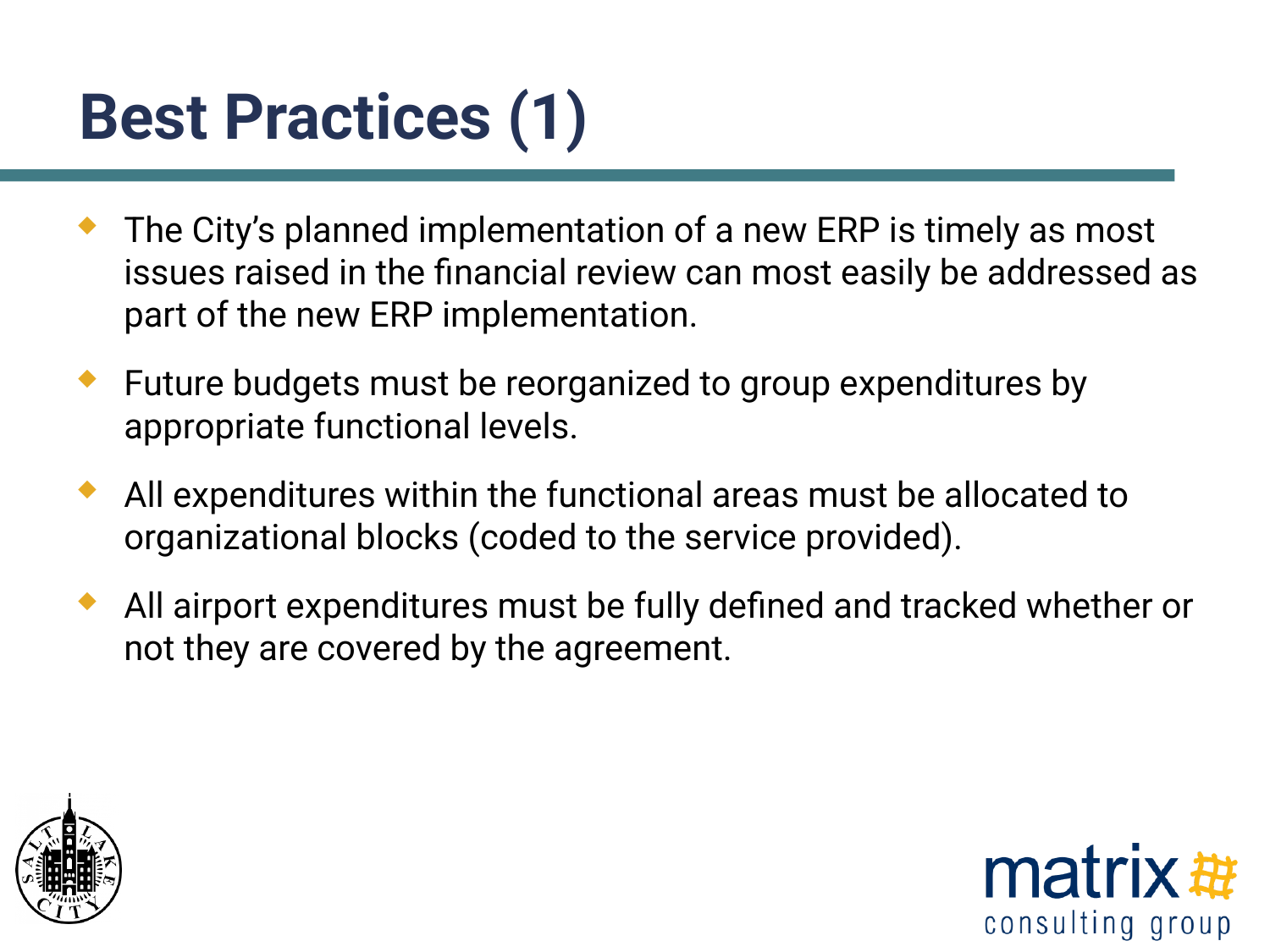

# Best Practices (1)
The City’s planned implementation of a new ERP is timely as most issues raised in the financial review can most easily be addressed as part of the new ERP implementation.
Future budgets must be reorganized to group expenditures by appropriate functional levels.
All expenditures within the functional areas must be allocated to organizational blocks (coded to the service provided).
All airport expenditures must be fully defined and tracked whether or not they are covered by the agreement.